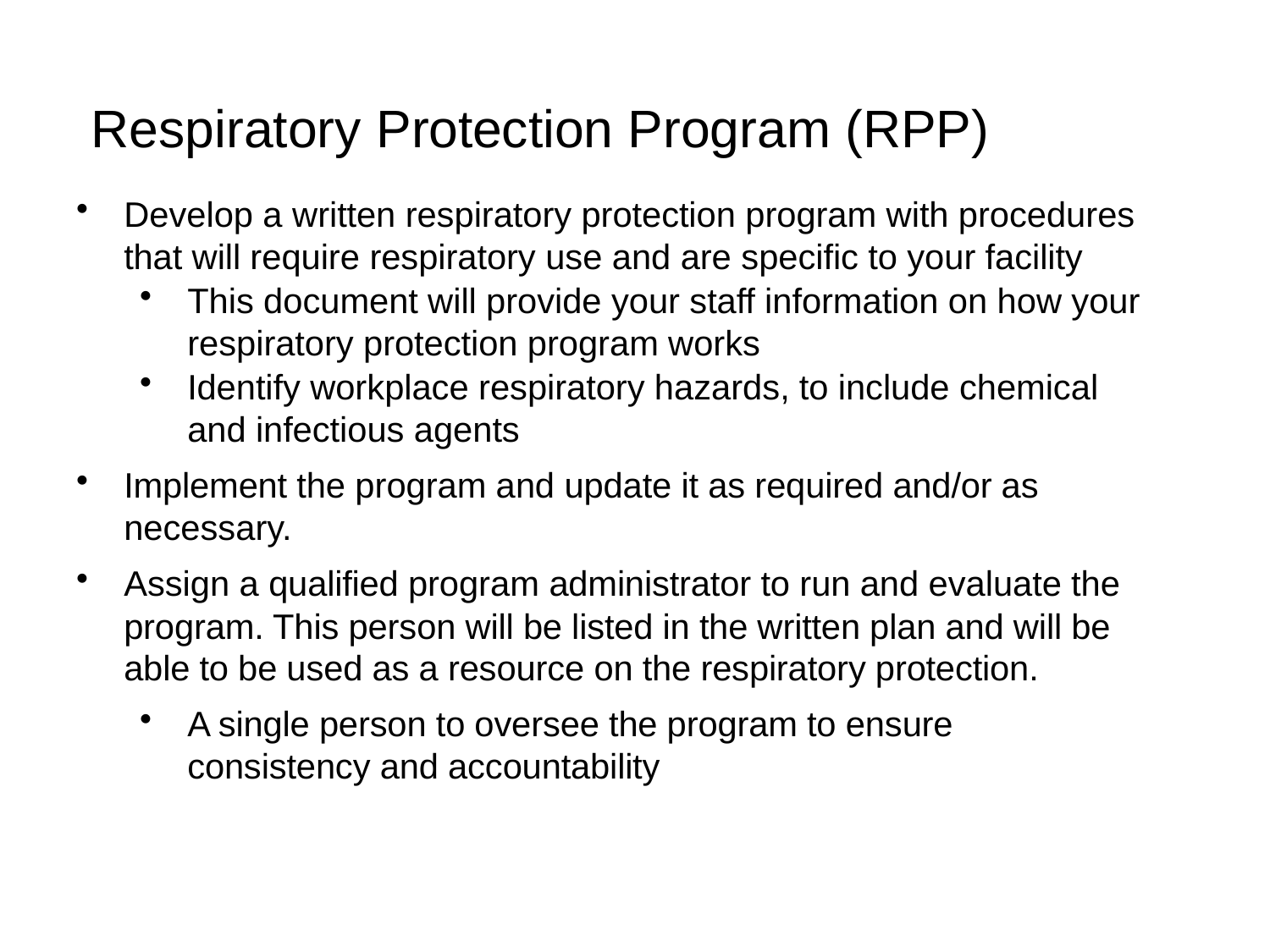

# Respiratory Protection Program (RPP)
Develop a written respiratory protection program with procedures that will require respiratory use and are specific to your facility
This document will provide your staff information on how your respiratory protection program works
Identify workplace respiratory hazards, to include chemical and infectious agents
Implement the program and update it as required and/or as necessary.
Assign a qualified program administrator to run and evaluate the program. This person will be listed in the written plan and will be able to be used as a resource on the respiratory protection.
A single person to oversee the program to ensure consistency and accountability